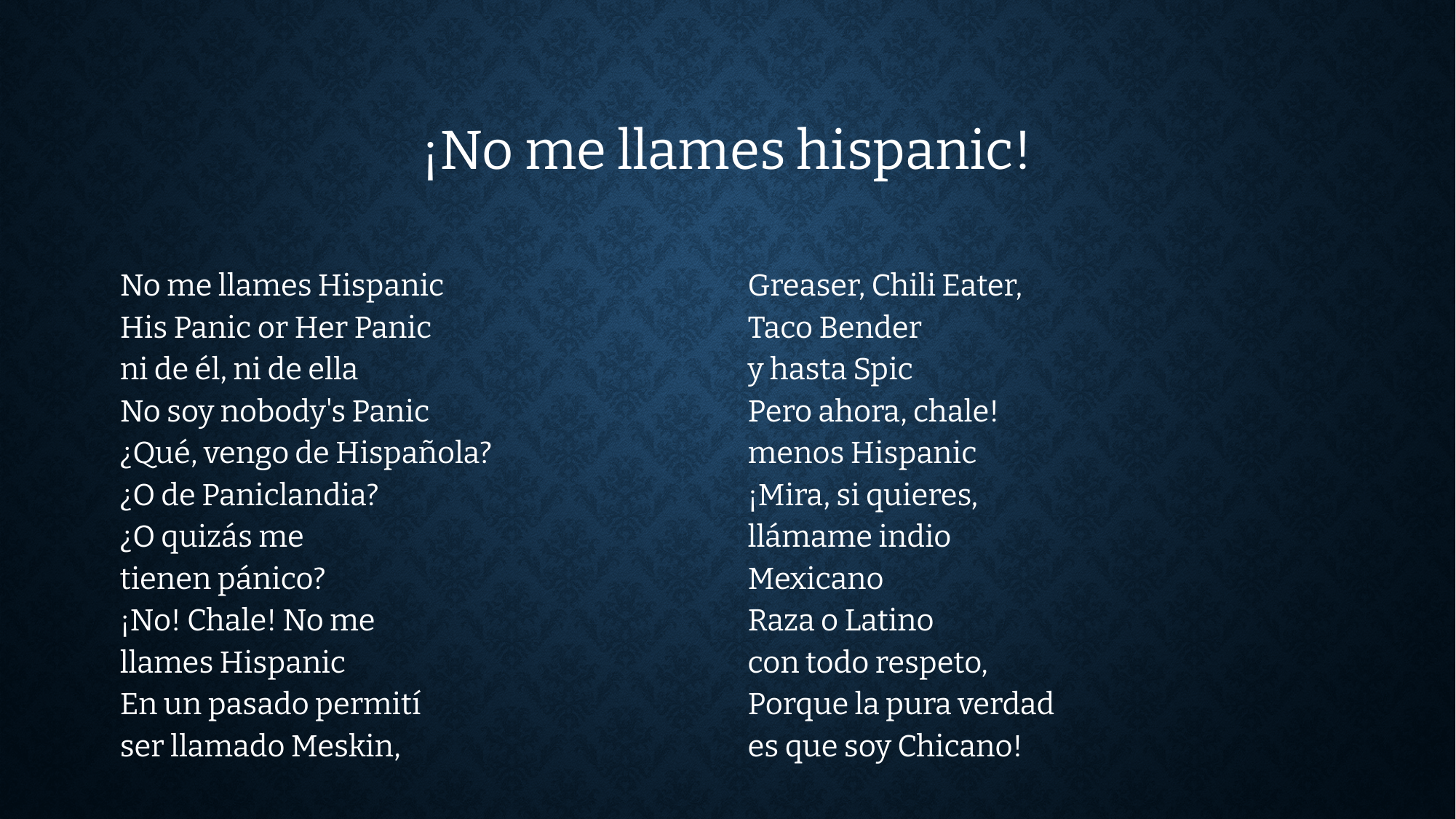

# ¡No me llames hispanic!
No me llames Hispanic
His Panic or Her Panic
ni de él, ni de ella
No soy nobody's Panic
¿Qué, vengo de Hispañola?
¿O de Paniclandia?
¿O quizás me
tienen pánico?
¡No! Chale! No me
llames Hispanic
En un pasado permití
ser llamado Meskin,

Greaser, Chili Eater,
Taco Bender
y hasta Spic
Pero ahora, chale!
menos Hispanic
¡Mira, si quieres,
llámame indio
Mexicano
Raza o Latino
con todo respeto,
Porque la pura verdad
es que soy Chicano!